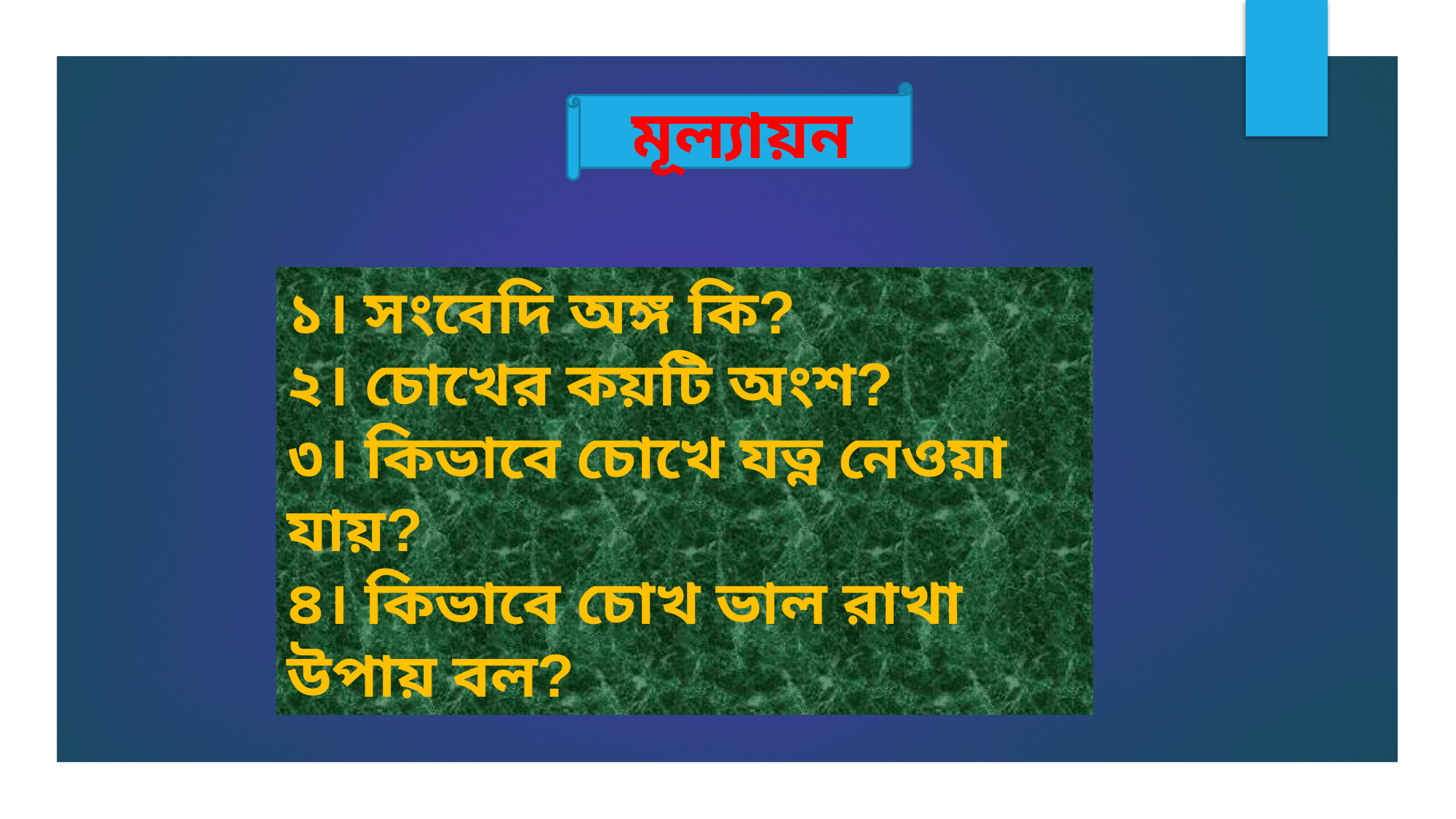

মূল্যায়ন
১। সংবেদি অঙ্গ কি?
২। চোখের কয়টি অংশ?
৩। কিভাবে চোখে যত্ন নেওয়া যায়?
৪। কিভাবে চোখ ভাল রাখা উপায় বল?